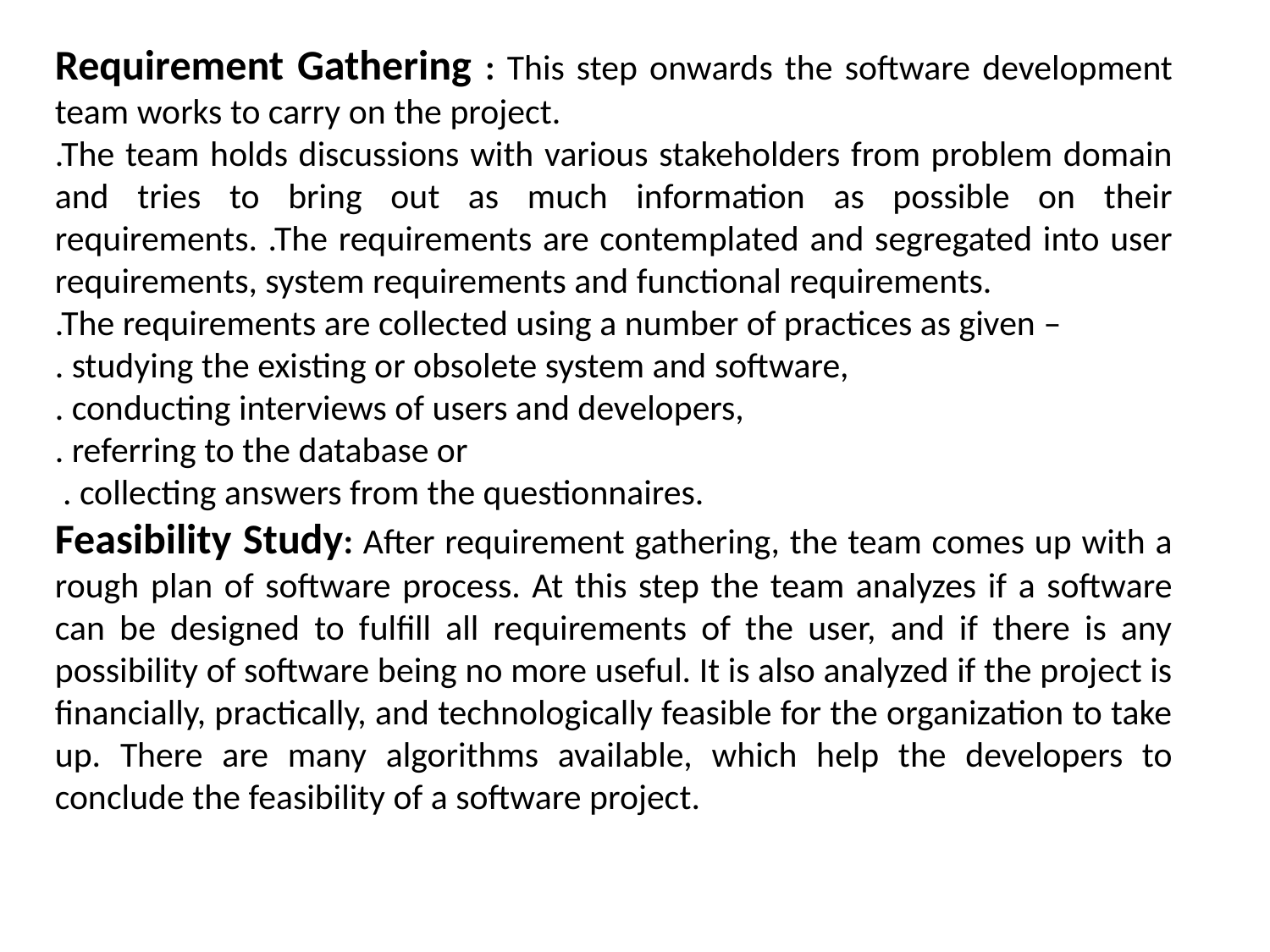

Requirement Gathering : This step onwards the software development team works to carry on the project.
.The team holds discussions with various stakeholders from problem domain and tries to bring out as much information as possible on their requirements. .The requirements are contemplated and segregated into user requirements, system requirements and functional requirements.
.The requirements are collected using a number of practices as given –
. studying the existing or obsolete system and software,
. conducting interviews of users and developers,
. referring to the database or
 . collecting answers from the questionnaires.
Feasibility Study: After requirement gathering, the team comes up with a rough plan of software process. At this step the team analyzes if a software can be designed to fulfill all requirements of the user, and if there is any possibility of software being no more useful. It is also analyzed if the project is financially, practically, and technologically feasible for the organization to take up. There are many algorithms available, which help the developers to conclude the feasibility of a software project.